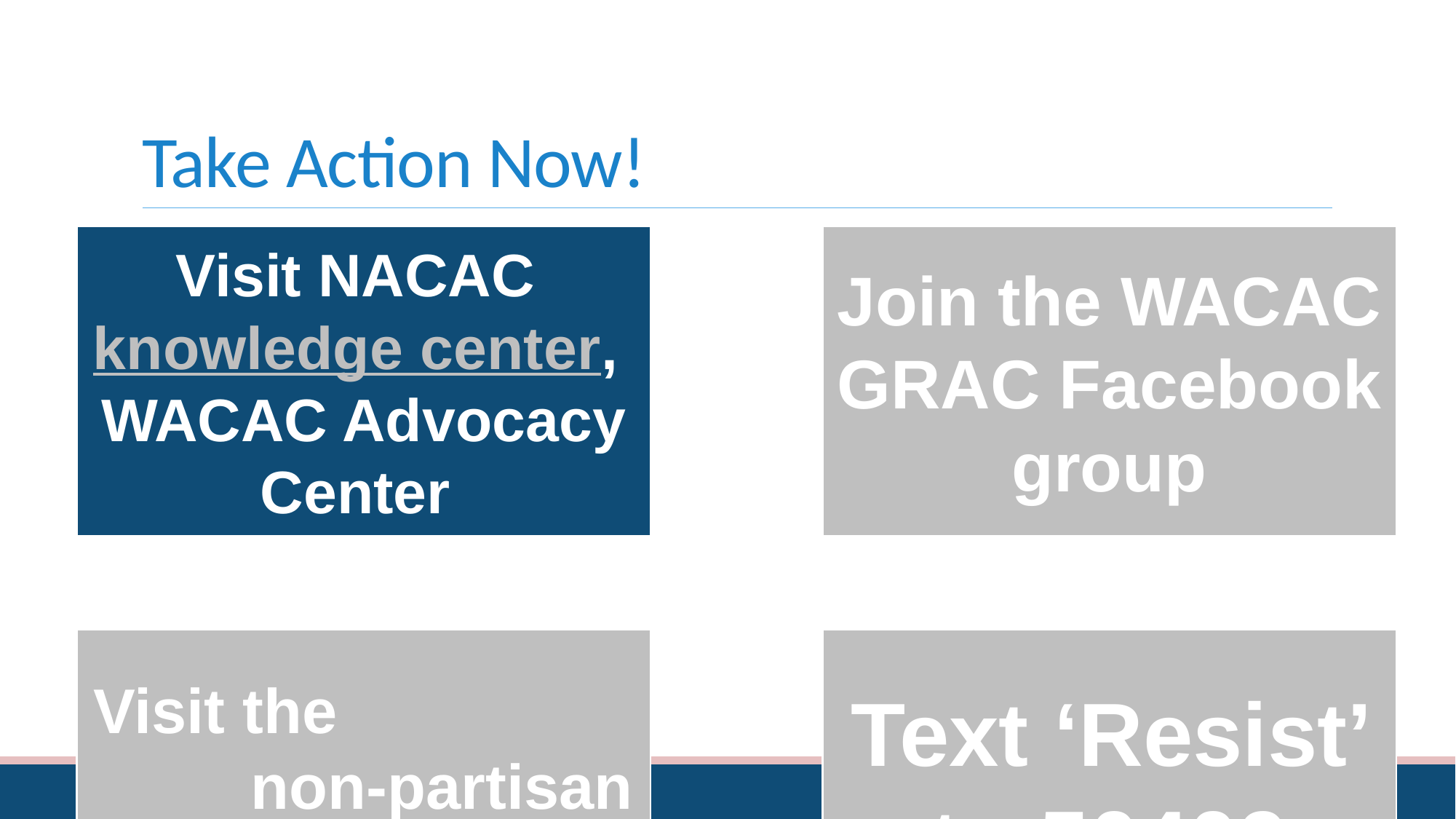

# Take Action Now!
Visit NACAC knowledge center,
WACAC Advocacy Center
Join the WACAC GRAC Facebook group